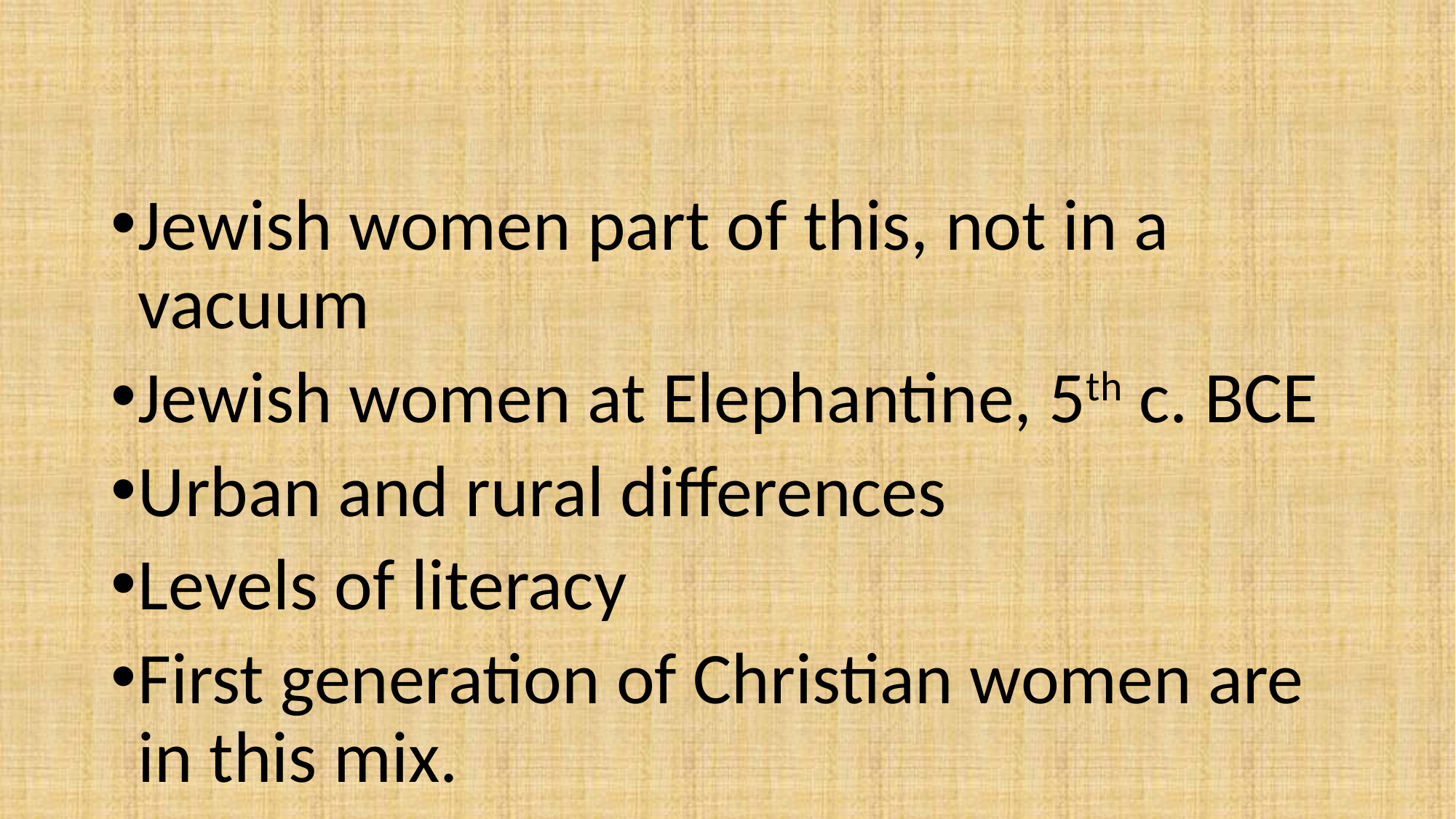

#
Jewish women part of this, not in a vacuum
Jewish women at Elephantine, 5th c. BCE
Urban and rural differences
Levels of literacy
First generation of Christian women are in this mix.